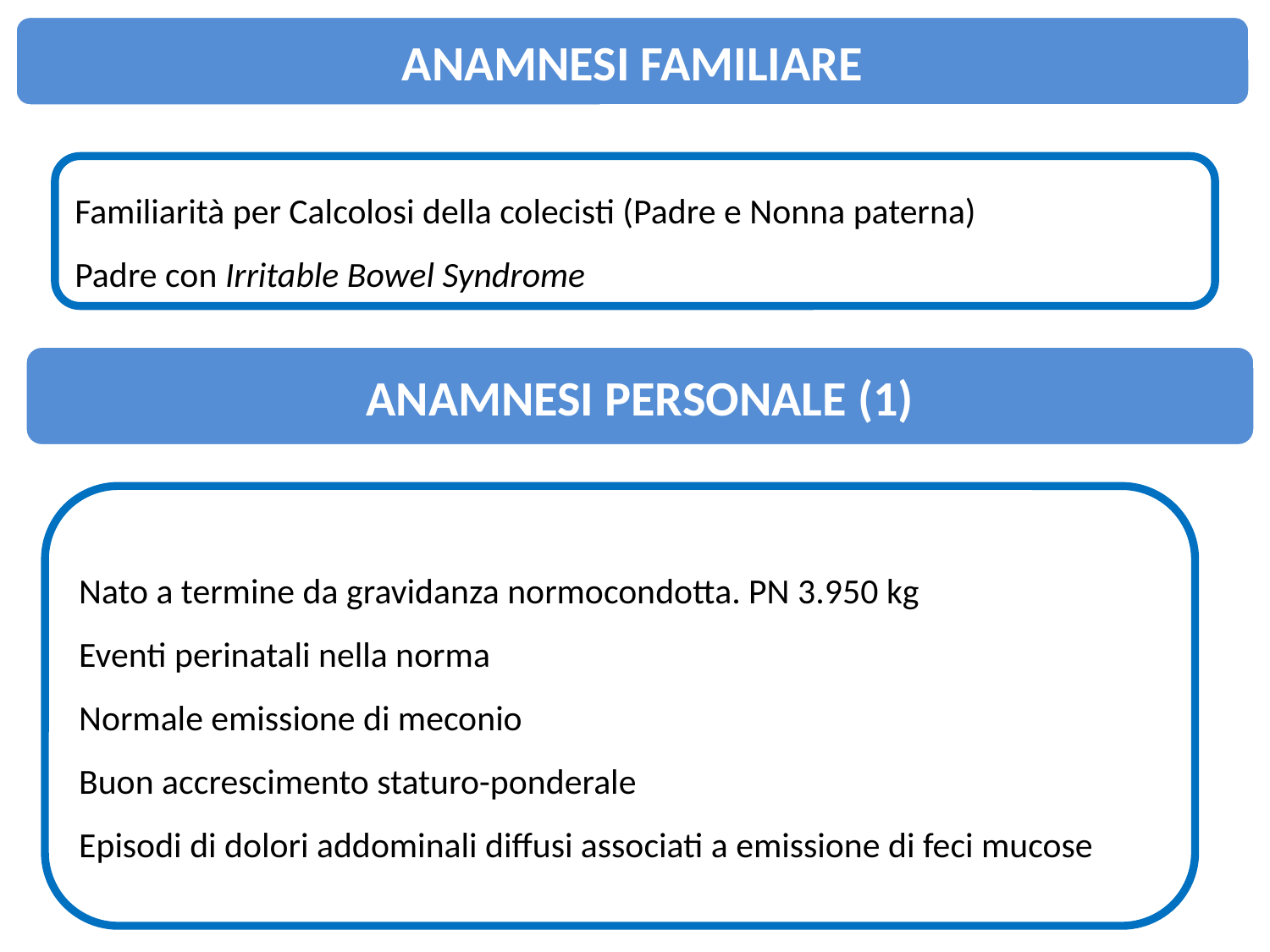

ANAMNESI FAMILIARE
Familiarità per Calcolosi della colecisti (Padre e Nonna paterna)
Padre con Irritable Bowel Syndrome
ANAMNESI PERSONALE (1)
Nato a termine da gravidanza normocondotta. PN 3.950 kg
Eventi perinatali nella norma
Normale emissione di meconio
Buon accrescimento staturo-ponderale
Episodi di dolori addominali diffusi associati a emissione di feci mucose